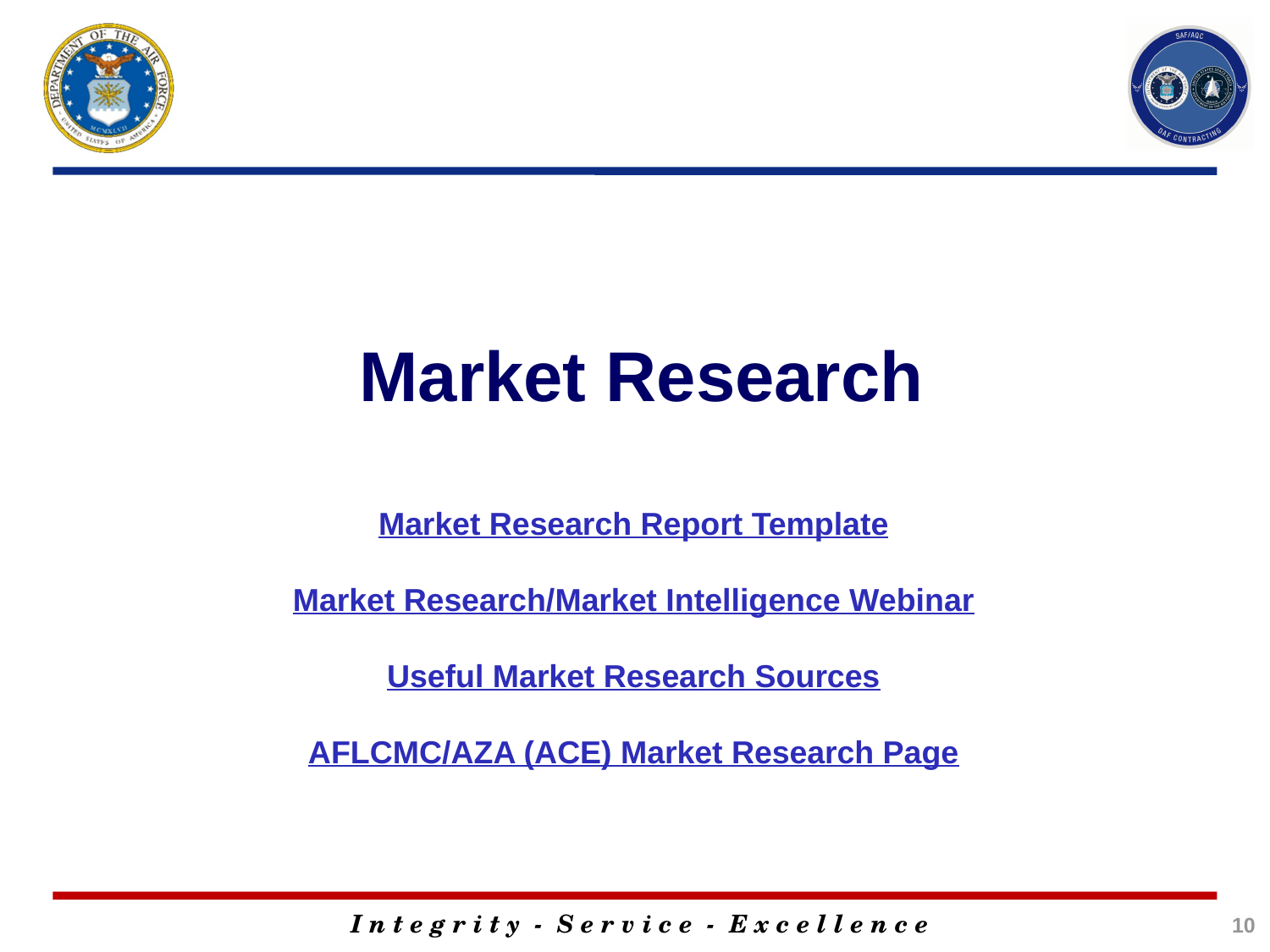

Market Research
Market Research Report Template

Market Research/Market Intelligence Webinar

Useful Market Research Sources

AFLCMC/AZA (ACE) Market Research Page

10